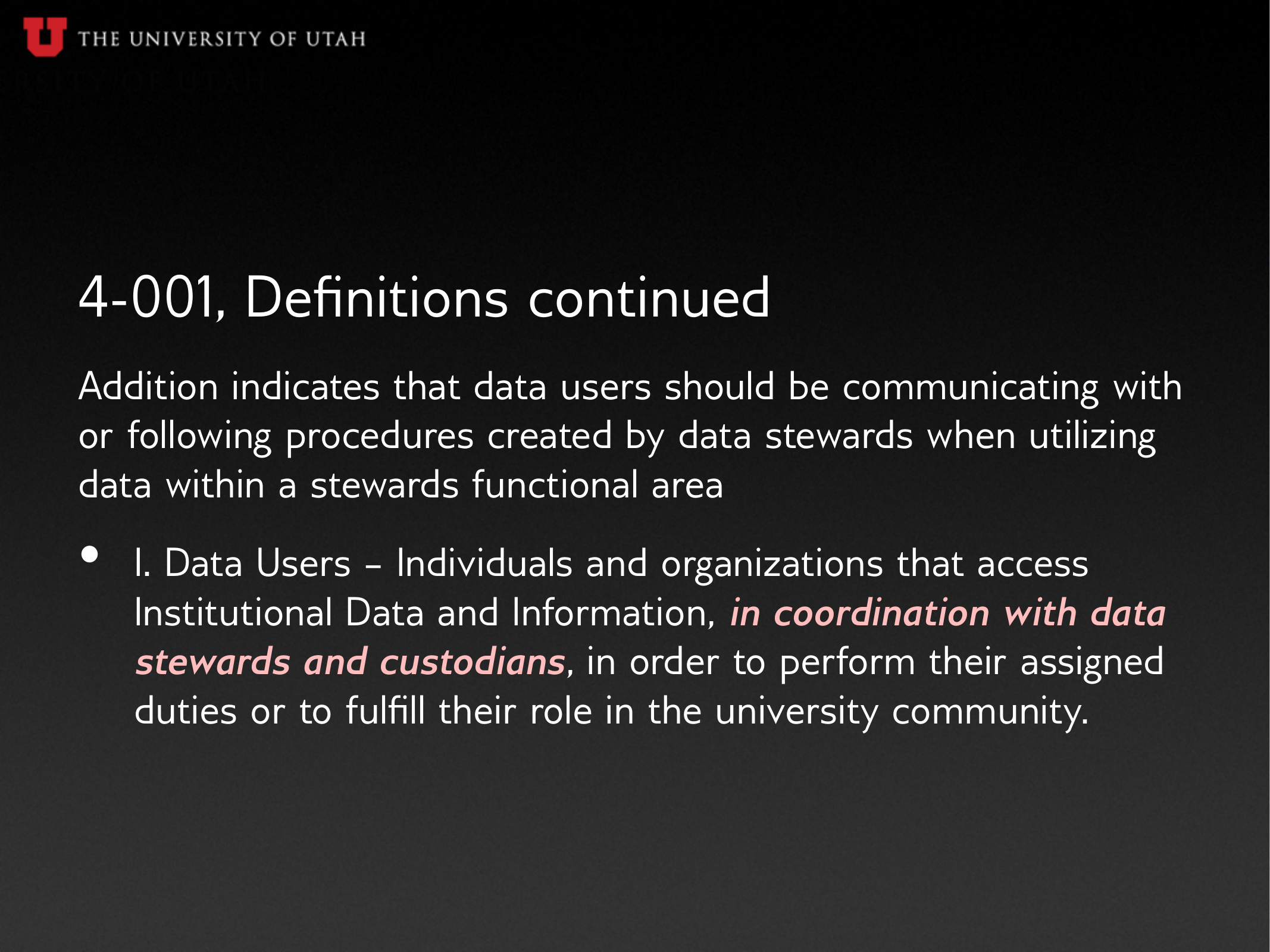

4-001, Definitions continued
Addition indicates that data users should be communicating with or following procedures created by data stewards when utilizing data within a stewards functional area
I. Data Users – Individuals and organizations that access Institutional Data and Information, in coordination with data stewards and custodians, in order to perform their assigned duties or to fulfill their role in the university community.